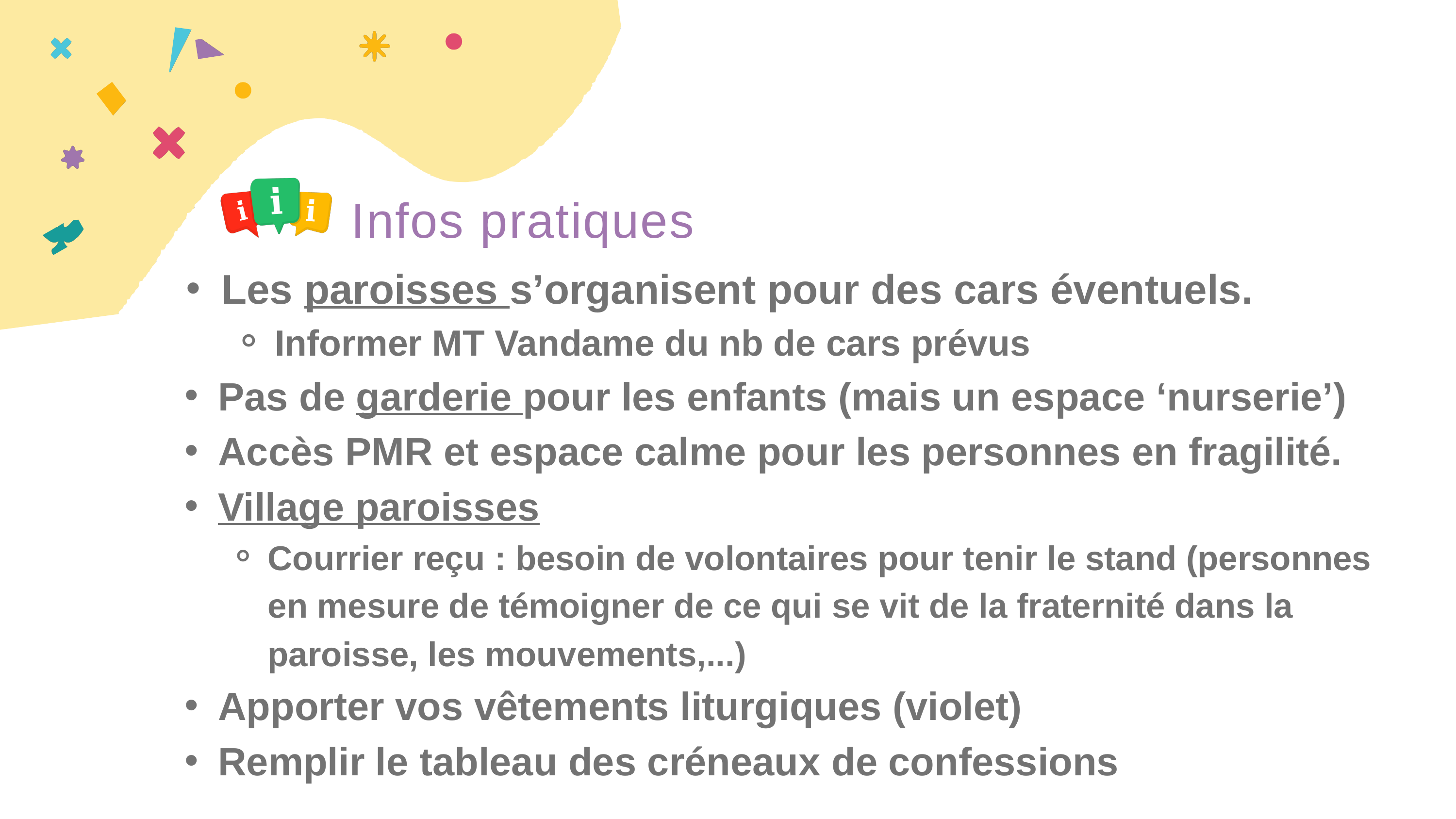

Infos pratiques

Les paroisses s’organisent pour des cars éventuels.
Informer MT Vandame du nb de cars prévus
Pas de garderie pour les enfants (mais un espace ‘nurserie’)
Accès PMR et espace calme pour les personnes en fragilité.
Village paroisses
Courrier reçu : besoin de volontaires pour tenir le stand (personnes en mesure de témoigner de ce qui se vit de la fraternité dans la paroisse, les mouvements,...)
Apporter vos vêtements liturgiques (violet)
Remplir le tableau des créneaux de confessions